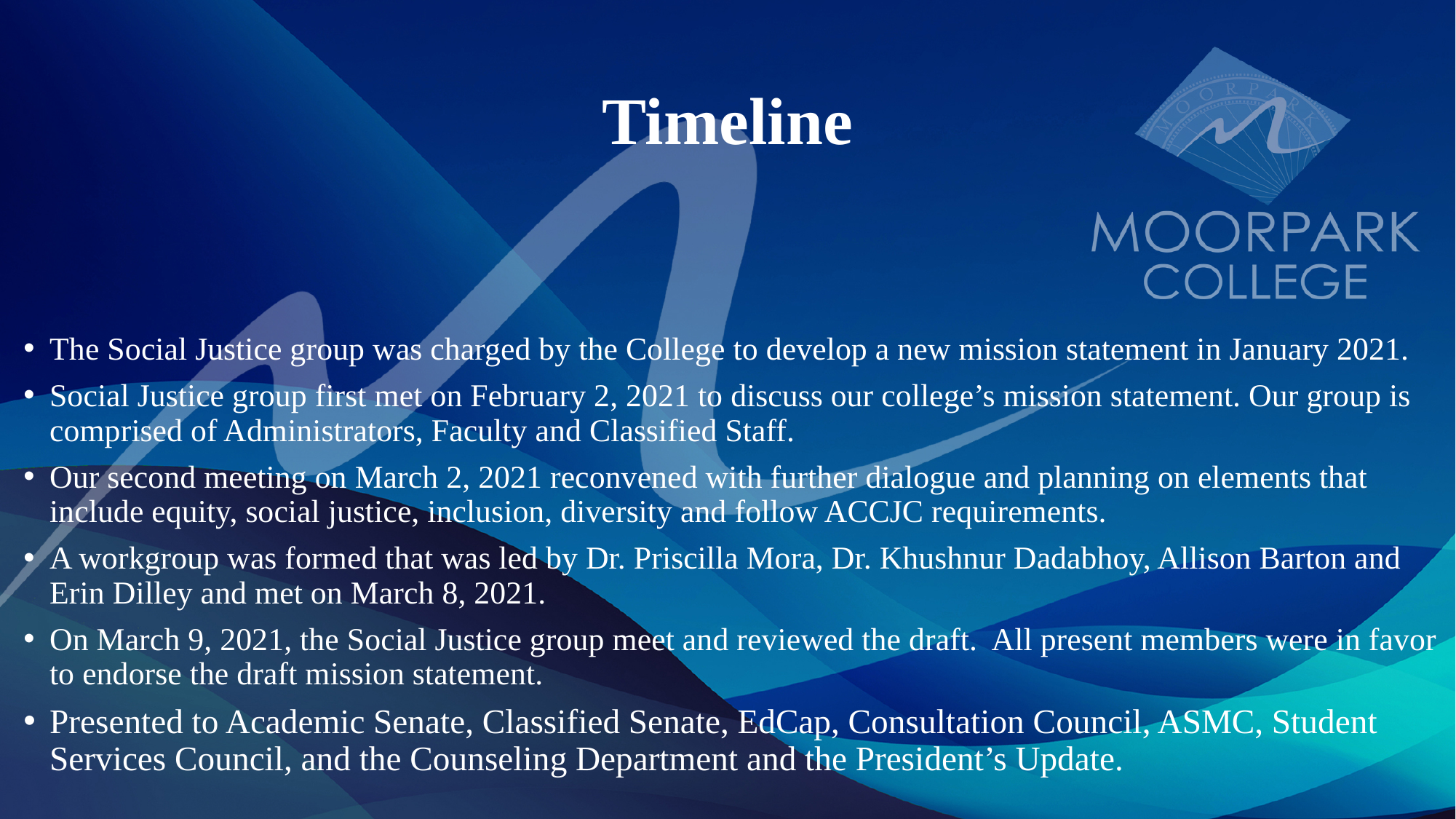

# Timeline
The Social Justice group was charged by the College to develop a new mission statement in January 2021.
Social Justice group first met on February 2, 2021 to discuss our college’s mission statement. Our group is comprised of Administrators, Faculty and Classified Staff.
Our second meeting on March 2, 2021 reconvened with further dialogue and planning on elements that include equity, social justice, inclusion, diversity and follow ACCJC requirements.
A workgroup was formed that was led by Dr. Priscilla Mora, Dr. Khushnur Dadabhoy, Allison Barton and Erin Dilley and met on March 8, 2021.
On March 9, 2021, the Social Justice group meet and reviewed the draft.  All present members were in favor to endorse the draft mission statement.
Presented to Academic Senate, Classified Senate, EdCap, Consultation Council, ASMC, Student Services Council, and the Counseling Department and the President’s Update.